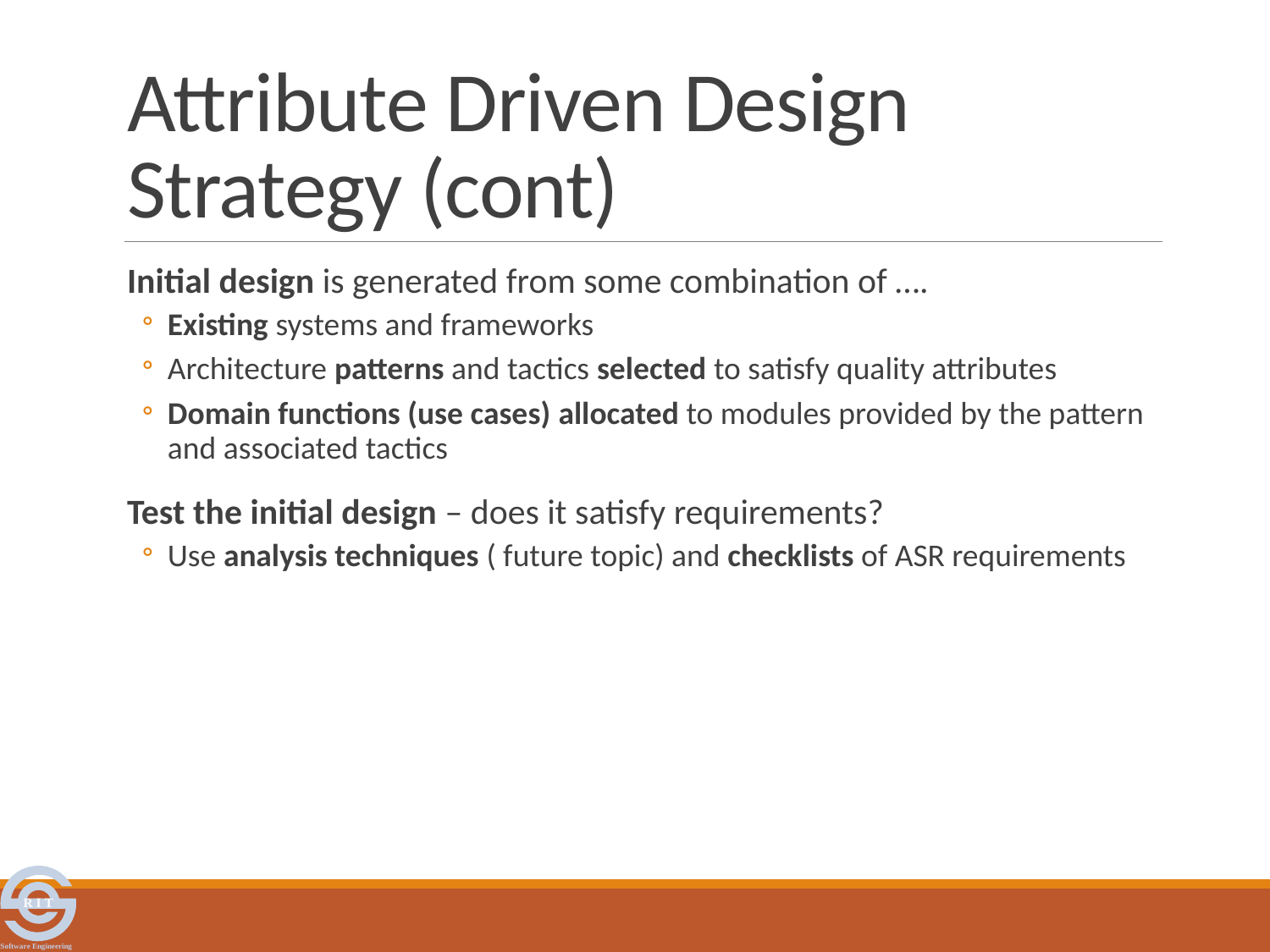

# Attribute Driven Design Strategy (cont)
Initial design is generated from some combination of ….
Existing systems and frameworks
Architecture patterns and tactics selected to satisfy quality attributes
Domain functions (use cases) allocated to modules provided by the pattern and associated tactics
Test the initial design – does it satisfy requirements?
Use analysis techniques ( future topic) and checklists of ASR requirements